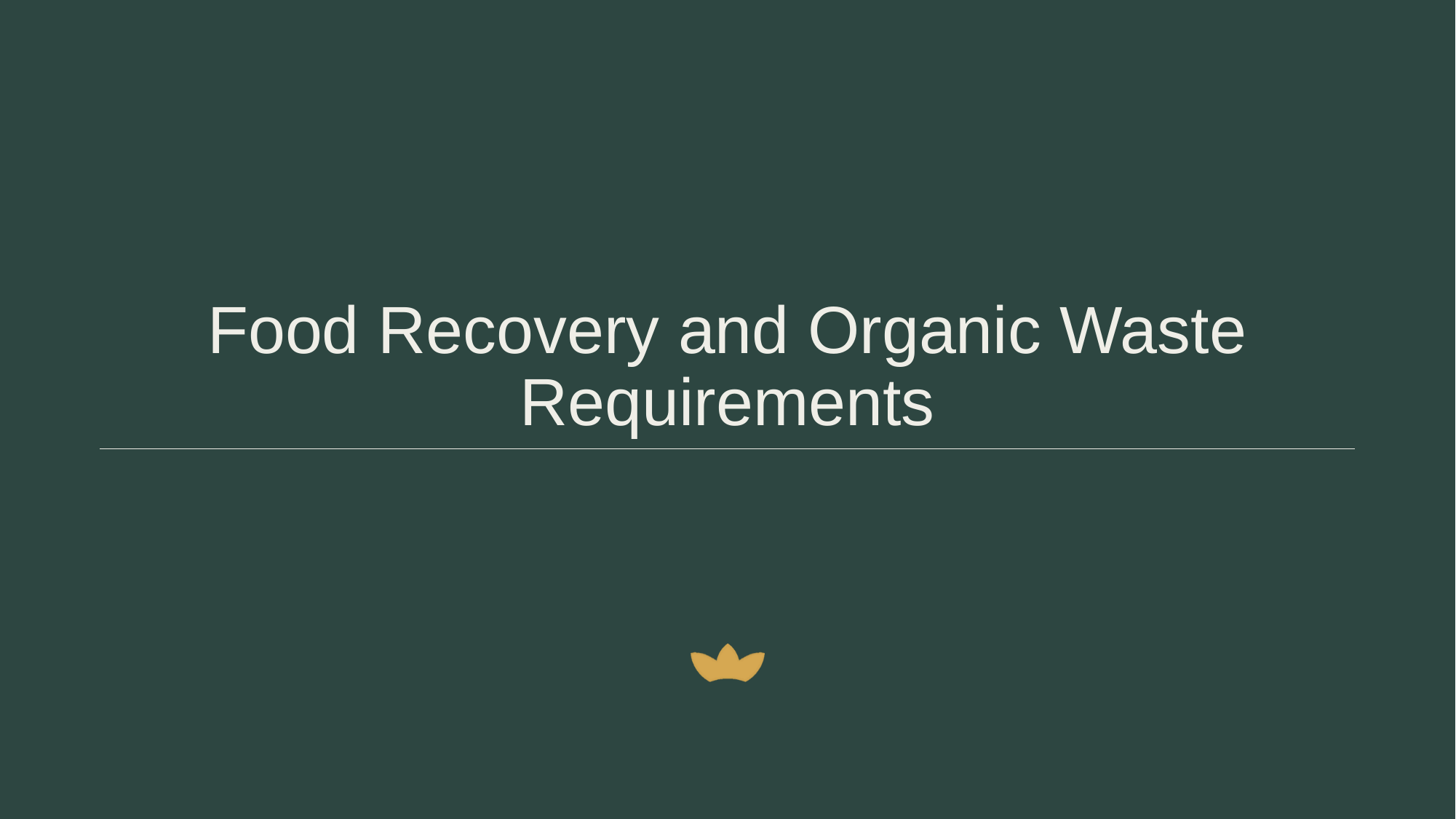

# Food Recovery and Organic Waste Requirements